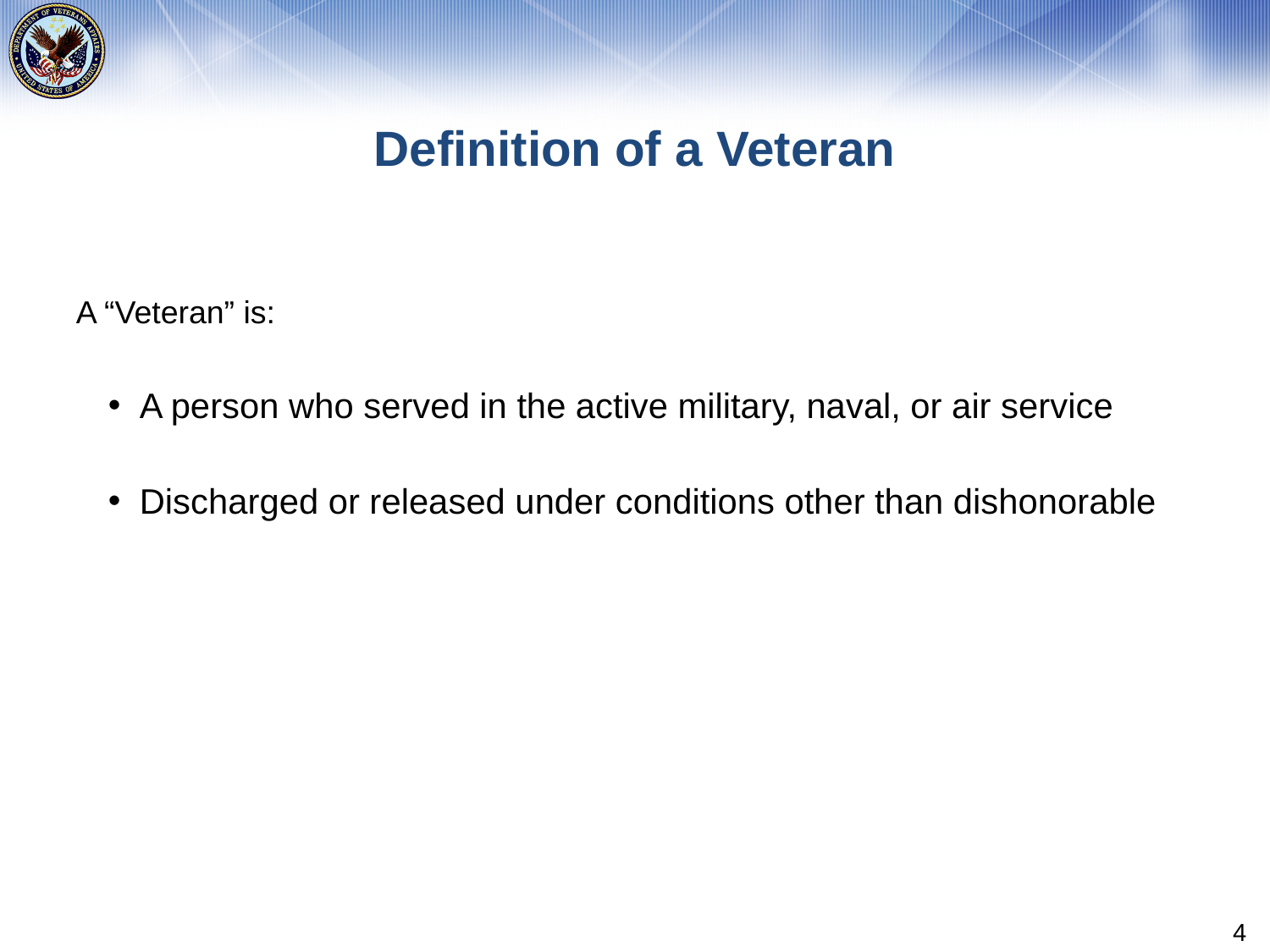

# Definition of a Veteran
A “Veteran” is:
A person who served in the active military, naval, or air service
Discharged or released under conditions other than dishonorable
4